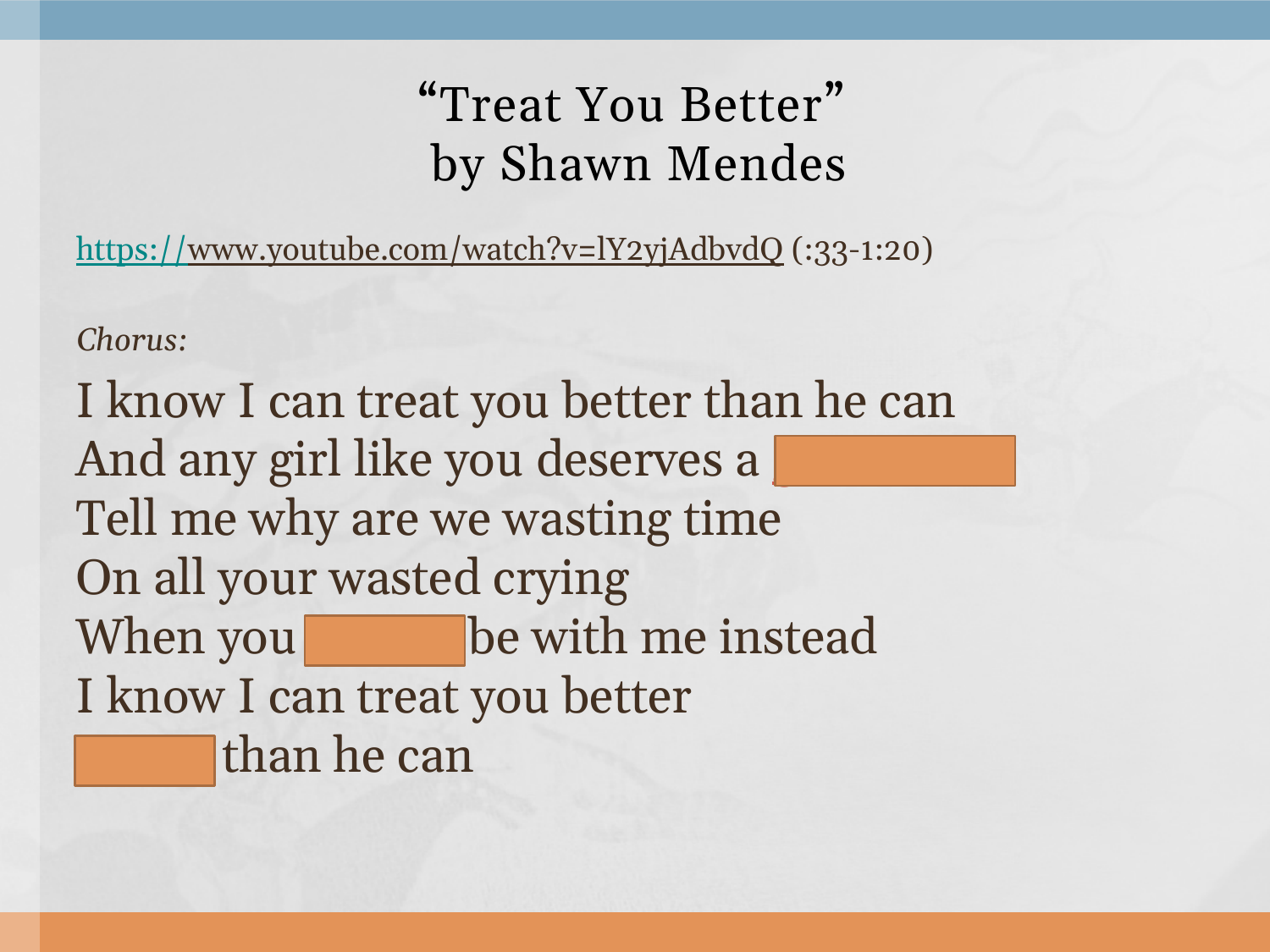

# “Treat You Better” by Shawn Mendes
https://www.youtube.com/watch?v=lY2yjAdbvdQ (:33-1:20)

Chorus:
I know I can treat you better than he can
And any girl like you deserves a gentleman
Tell me why are we wasting time
On all your wasted crying
When you should be with me instead
I know I can treat you better
Better than he can